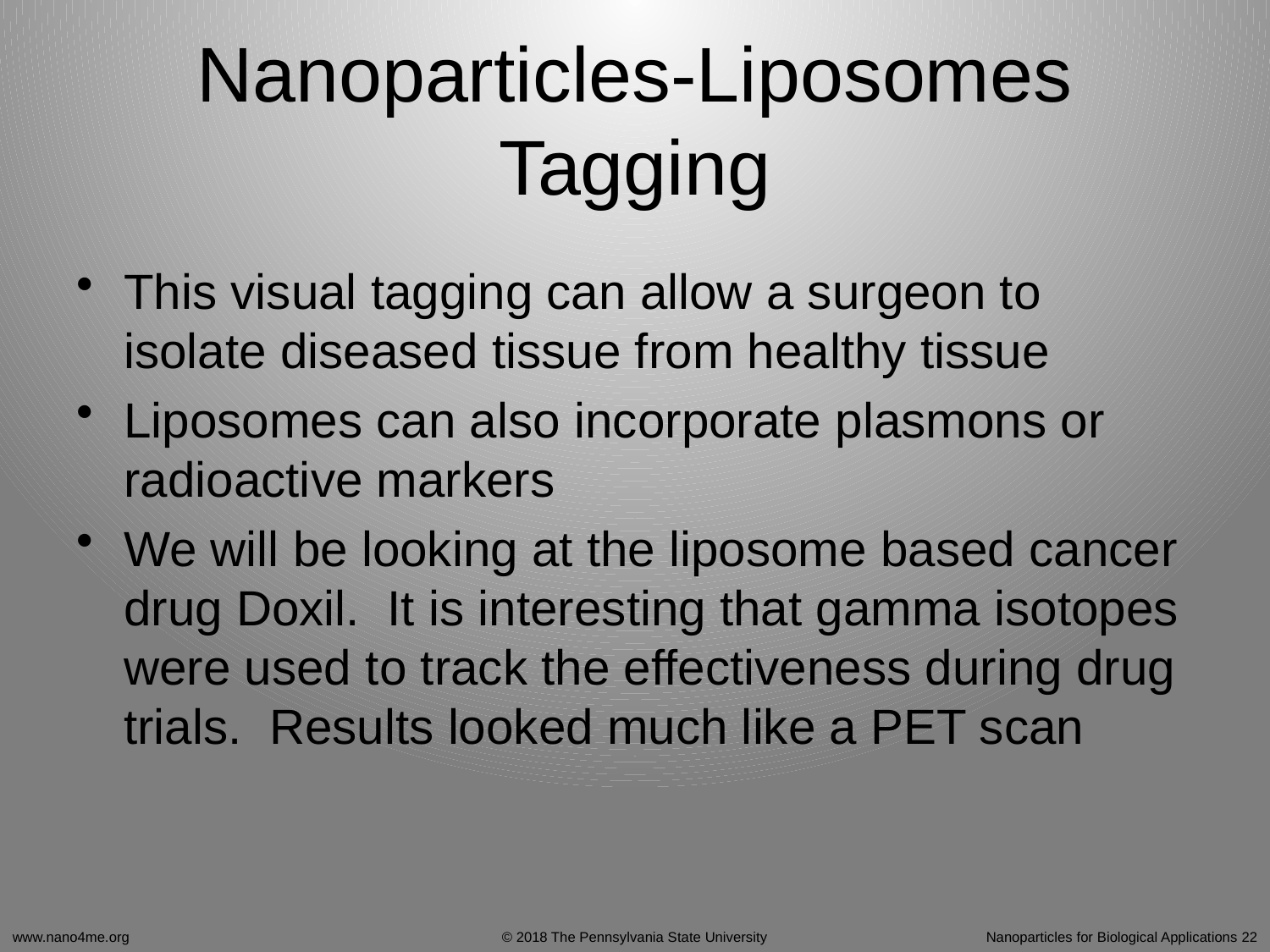

# Nanoparticles-Liposomes Tagging
This visual tagging can allow a surgeon to isolate diseased tissue from healthy tissue
Liposomes can also incorporate plasmons or radioactive markers
We will be looking at the liposome based cancer drug Doxil.  It is interesting that gamma isotopes were used to track the effectiveness during drug trials.  Results looked much like a PET scan